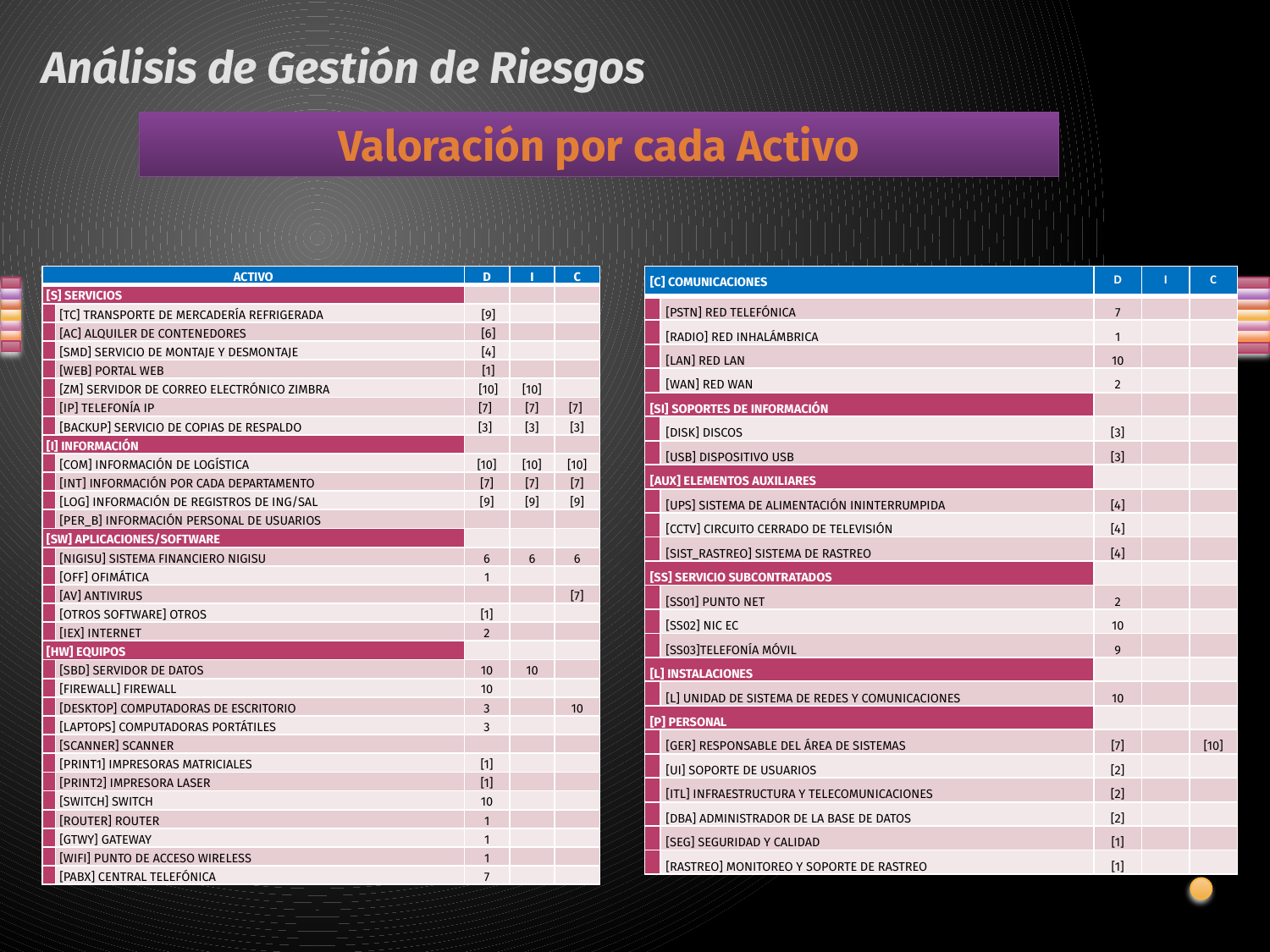

Análisis de Gestión de Riesgos
Valoración por cada Activo
| [C] COMUNICACIONES |  | D | I | C |
| --- | --- | --- | --- | --- |
|  | [PSTN] RED TELEFÓNICA | 7 |  |  |
|  | [RADIO] RED INHALÁMBRICA | 1 |  |  |
|  | [LAN] RED LAN | 10 |  |  |
|  | [WAN] RED WAN | 2 |  |  |
| [SI] SOPORTES DE INFORMACIÓN |  |  |  |  |
|  | [DISK] DISCOS | [3] |  |  |
|  | [USB] DISPOSITIVO USB | [3] |  |  |
| [AUX] ELEMENTOS AUXILIARES |  |  |  |  |
|  | [UPS] SISTEMA DE ALIMENTACIÓN ININTERRUMPIDA | [4] |  |  |
|  | [CCTV] CIRCUITO CERRADO DE TELEVISIÓN | [4] |  |  |
|  | [SIST\_RASTREO] SISTEMA DE RASTREO | [4] |  |  |
| [SS] SERVICIO SUBCONTRATADOS |  |  |  |  |
|  | [SS01] PUNTO NET | 2 |  |  |
|  | [SS02] NIC EC | 10 |  |  |
|  | [SS03]TELEFONÍA MÓVIL | 9 |  |  |
| [L] INSTALACIONES |  |  |  |  |
|  | [L] UNIDAD DE SISTEMA DE REDES Y COMUNICACIONES | 10 |  |  |
| [P] PERSONAL |  |  |  |  |
|  | [GER] RESPONSABLE DEL ÁREA DE SISTEMAS | [7] |  | [10] |
|  | [UI] SOPORTE DE USUARIOS | [2] |  |  |
|  | [ITL] INFRAESTRUCTURA Y TELECOMUNICACIONES | [2] |  |  |
|  | [DBA] ADMINISTRADOR DE LA BASE DE DATOS | [2] |  |  |
|  | [SEG] SEGURIDAD Y CALIDAD | [1] |  |  |
|  | [RASTREO] MONITOREO Y SOPORTE DE RASTREO | [1] |  |  |
| ACTIVO |  | D | I | C |
| --- | --- | --- | --- | --- |
| [S] SERVICIOS |  |  |  |  |
|  | [TC] TRANSPORTE DE MERCADERÍA REFRIGERADA | [9] |  |  |
|  | [AC] ALQUILER DE CONTENEDORES | [6] |  |  |
|  | [SMD] SERVICIO DE MONTAJE Y DESMONTAJE | [4] |  |  |
|  | [WEB] PORTAL WEB | [1] |  |  |
|  | [ZM] SERVIDOR DE CORREO ELECTRÓNICO ZIMBRA | [10] | [10] |  |
|  | [IP] TELEFONÍA IP | [7] | [7] | [7] |
|  | [BACKUP] SERVICIO DE COPIAS DE RESPALDO | [3] | [3] | [3] |
| [I] INFORMACIÓN |  |  |  |  |
|  | [COM] INFORMACIÓN DE LOGÍSTICA | [10] | [10] | [10] |
|  | [INT] INFORMACIÓN POR CADA DEPARTAMENTO | [7] | [7] | [7] |
|  | [LOG] INFORMACIÓN DE REGISTROS DE ING/SAL | [9] | [9] | [9] |
|  | [PER\_B] INFORMACIÓN PERSONAL DE USUARIOS |  |  |  |
| [SW] APLICACIONES/SOFTWARE |  |  |  |  |
|  | [NIGISU] SISTEMA FINANCIERO NIGISU | 6 | 6 | 6 |
|  | [OFF] OFIMÁTICA | 1 |  |  |
|  | [AV] ANTIVIRUS |  |  | [7] |
|  | [OTROS SOFTWARE] OTROS | [1] |  |  |
|  | [IEX] INTERNET | 2 |  |  |
| [HW] EQUIPOS |  |  |  |  |
|  | [SBD] SERVIDOR DE DATOS | 10 | 10 |  |
|  | [FIREWALL] FIREWALL | 10 |  |  |
|  | [DESKTOP] COMPUTADORAS DE ESCRITORIO | 3 |  | 10 |
|  | [LAPTOPS] COMPUTADORAS PORTÁTILES | 3 |  |  |
|  | [SCANNER] SCANNER |  |  |  |
|  | [PRINT1] IMPRESORAS MATRICIALES | [1] |  |  |
|  | [PRINT2] IMPRESORA LASER | [1] |  |  |
|  | [SWITCH] SWITCH | 10 |  |  |
|  | [ROUTER] ROUTER | 1 |  |  |
|  | [GTWY] GATEWAY | 1 |  |  |
|  | [WIFI] PUNTO DE ACCESO WIRELESS | 1 |  |  |
|  | [PABX] CENTRAL TELEFÓNICA | 7 |  |  |